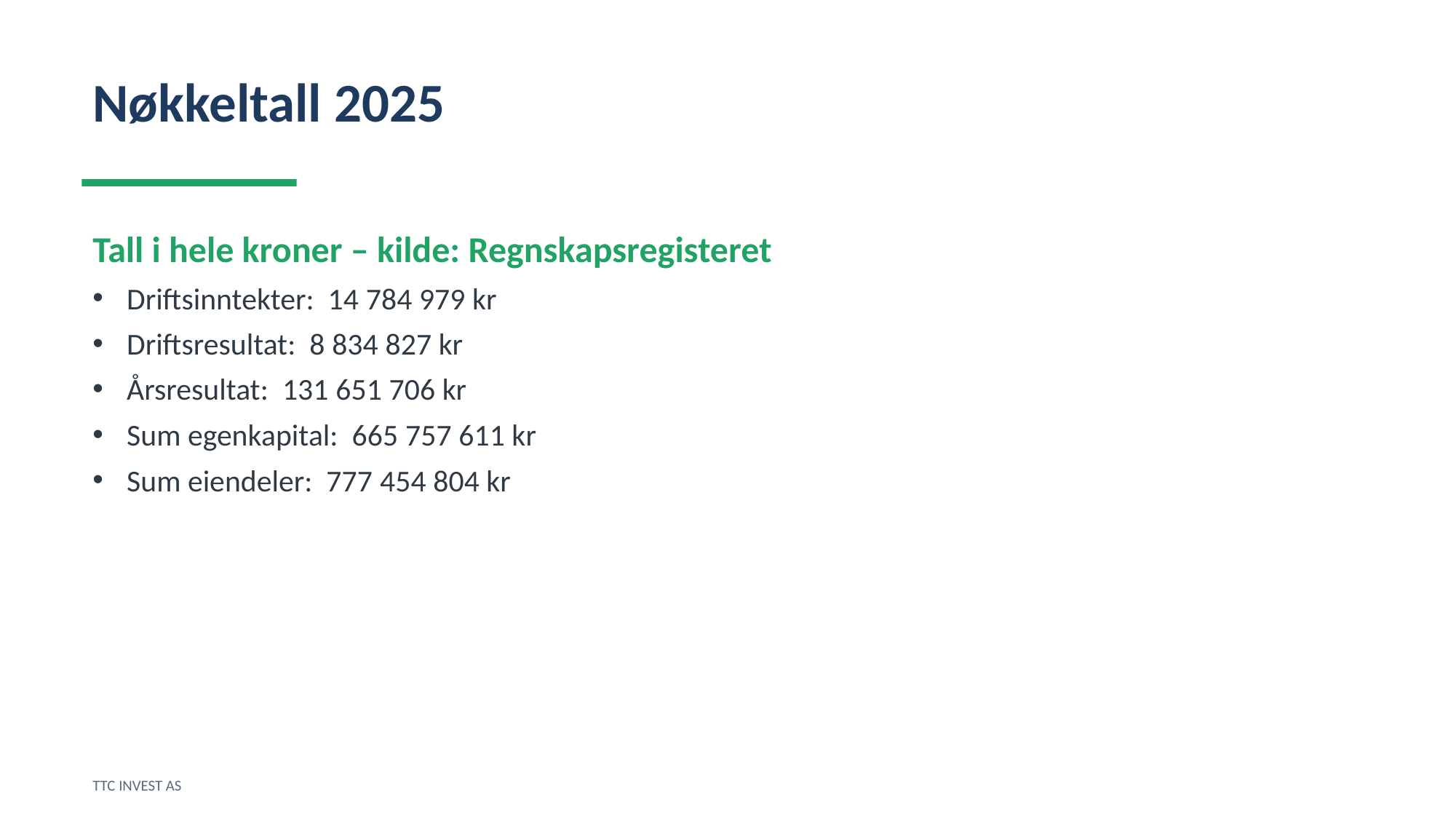

Nøkkeltall 2025

Tall i hele kroner – kilde: Regnskapsregisteret
Driftsinntekter:  14 784 979 kr
Driftsresultat:  8 834 827 kr
Årsresultat:  131 651 706 kr
Sum egenkapital:  665 757 611 kr
Sum eiendeler:  777 454 804 kr
TTC INVEST AS